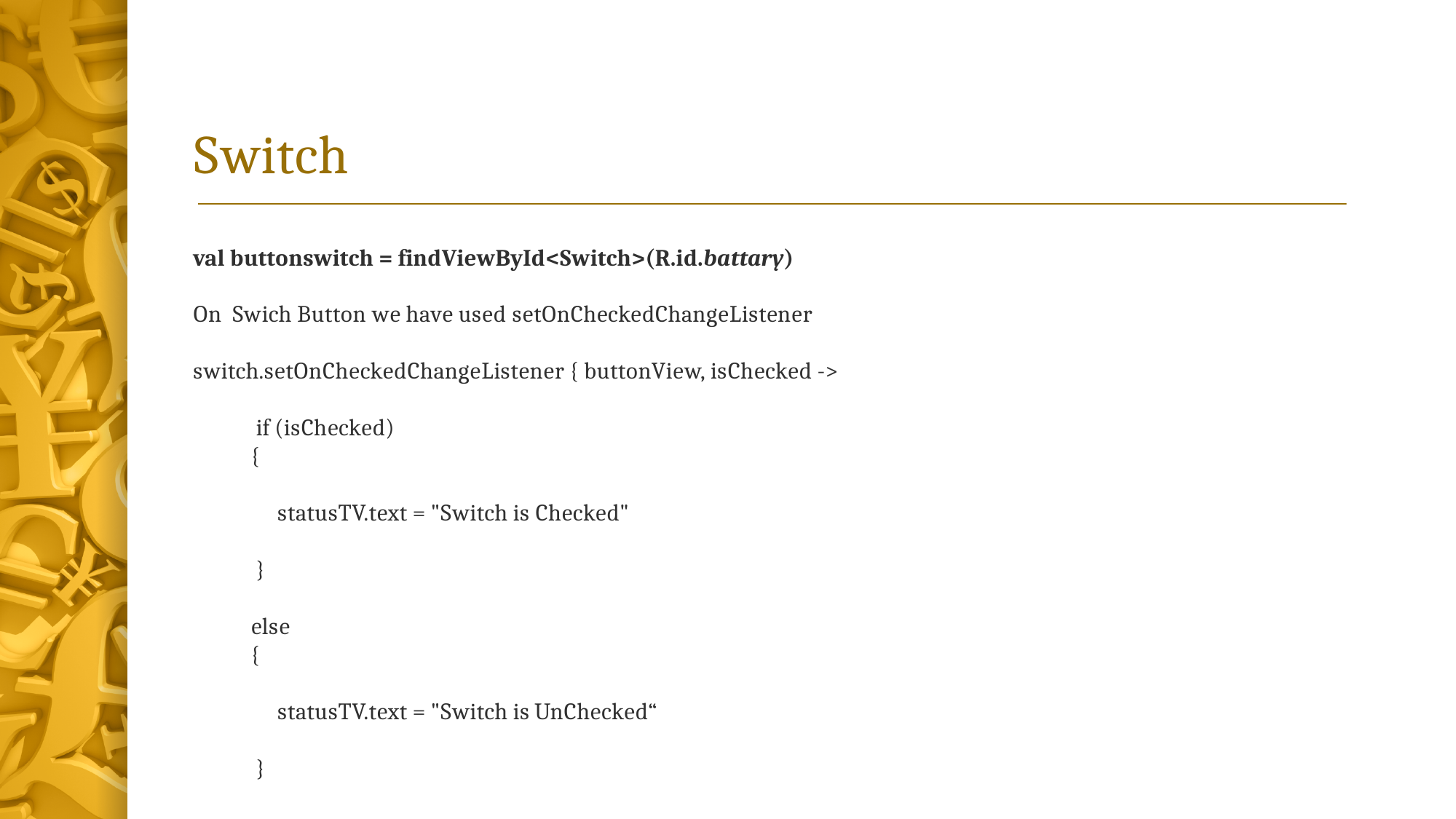

# Switch
val buttonswitch = findViewById<Switch>(R.id.battary)

On  Swich Button we have used setOnCheckedChangeListener

switch.setOnCheckedChangeListener { buttonView, isChecked ->

            if (isChecked)
           {

                statusTV.text = "Switch is Checked"

            }

           else
           {

                statusTV.text = "Switch is UnChecked“

            }